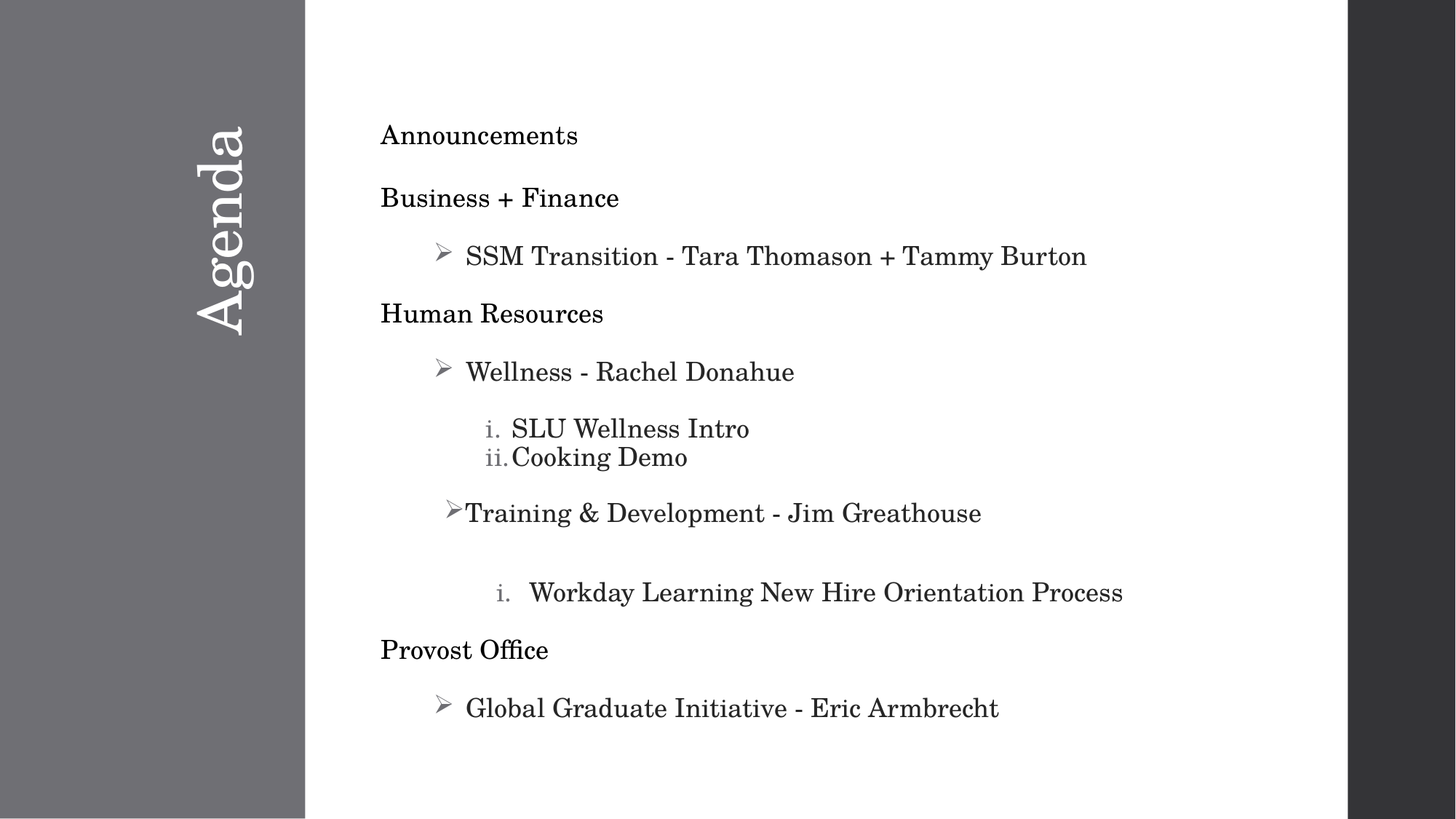

Announcements

Business + Finance

SSM Transition - Tara Thomason + Tammy Burton

Human Resources

Wellness - Rachel Donahue

SLU Wellness Intro
Cooking Demo

Training & Development - Jim Greathouse

Workday Learning New Hire Orientation Process

Provost Office

Global Graduate Initiative - Eric Armbrecht

# Agenda